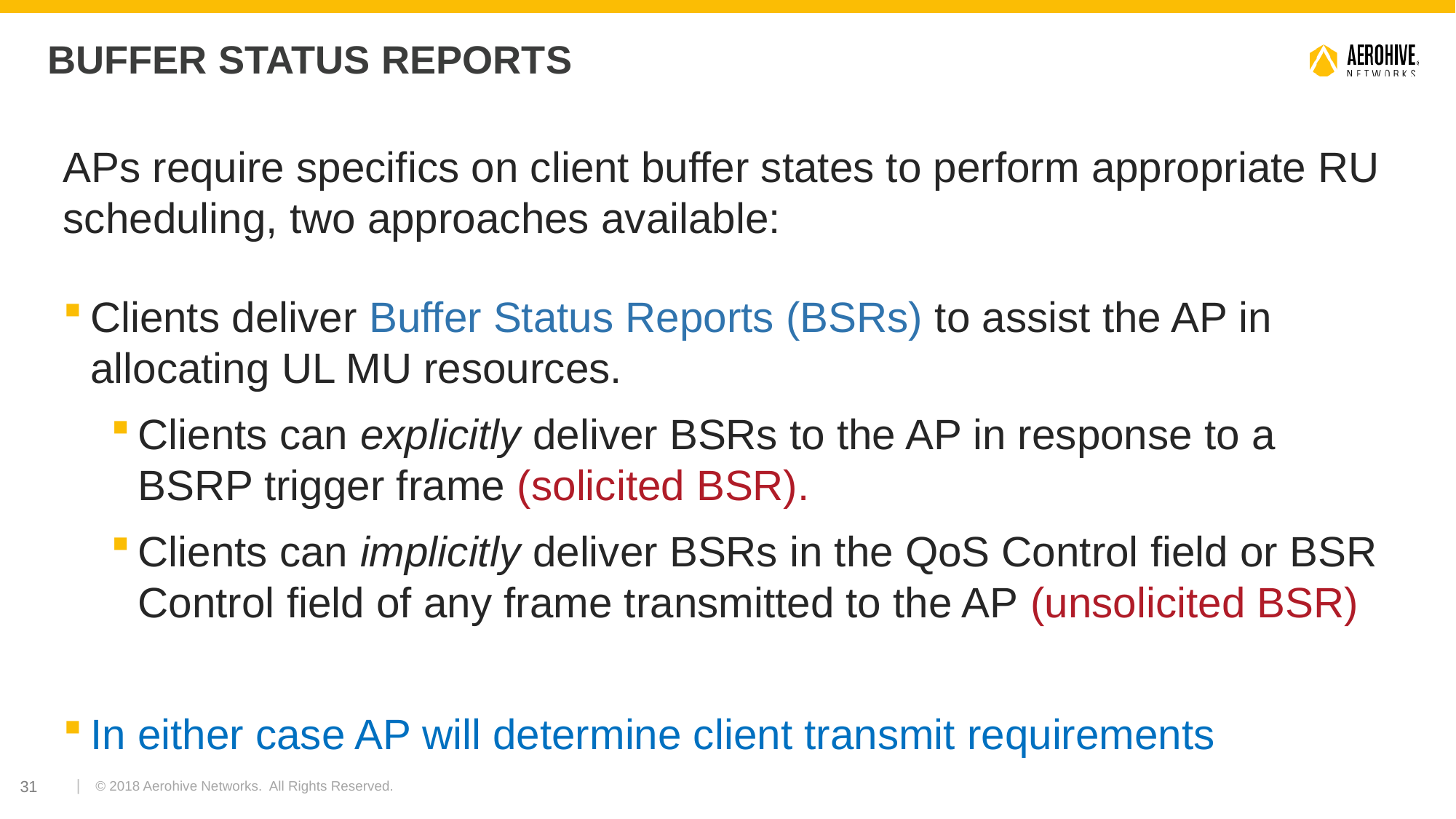

# Buffer Status Reports
APs require specifics on client buffer states to perform appropriate RU scheduling, two approaches available:

Clients deliver Buffer Status Reports (BSRs) to assist the AP in allocating UL MU resources.
Clients can explicitly deliver BSRs to the AP in response to a BSRP trigger frame (solicited BSR).
Clients can implicitly deliver BSRs in the QoS Control field or BSR Control field of any frame transmitted to the AP (unsolicited BSR)

In either case AP will determine client transmit requirements